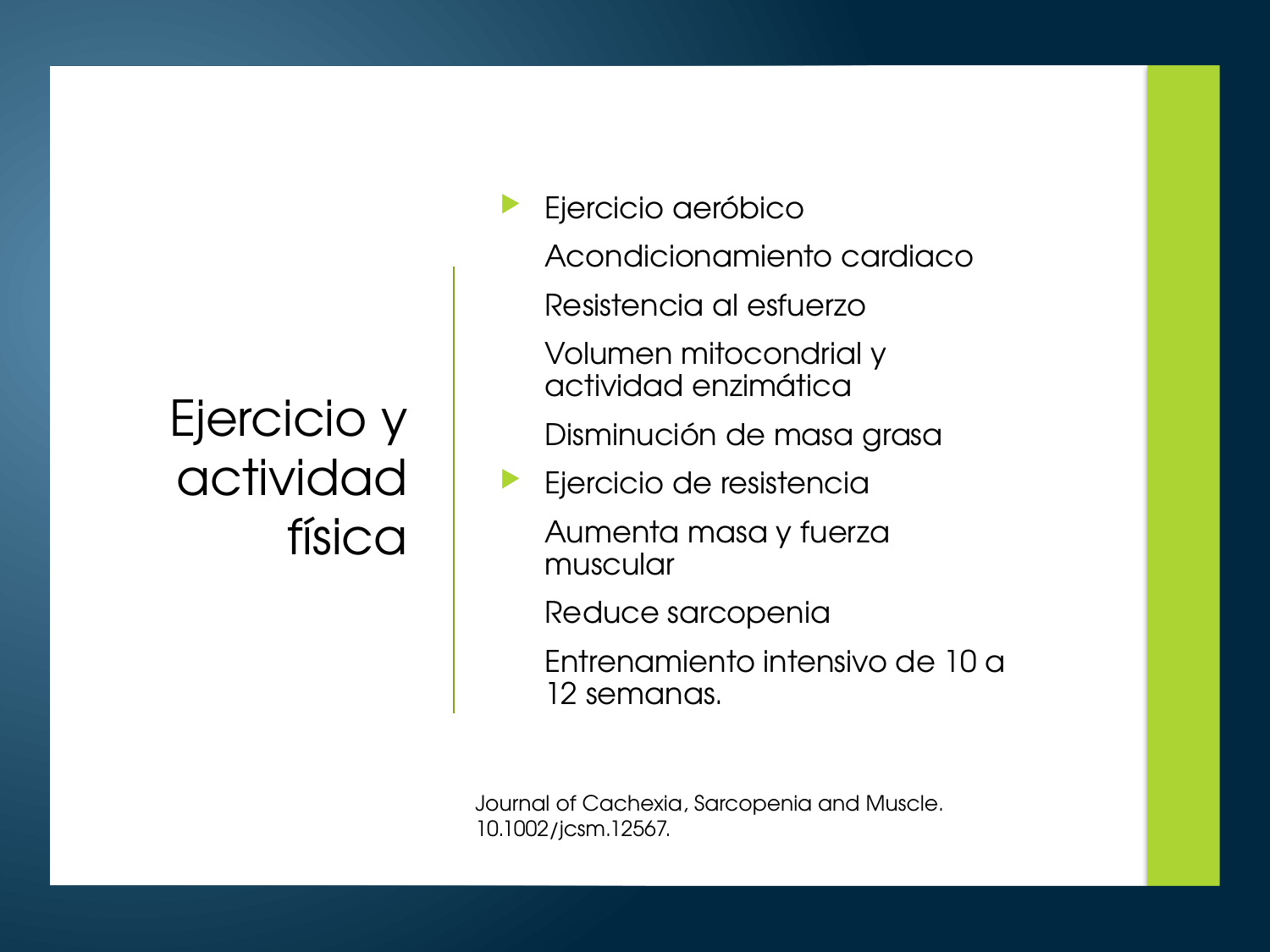

Ejercicio aeróbico
			Acondicionamiento cardiaco
			Resistencia al esfuerzo
			Volumen mitocondrial y actividad enzimática
			Disminución de masa grasa
Ejercicio de resistencia
			Aumenta masa y fuerza muscular
			Reduce sarcopenia
	Entrenamiento intensivo de 10 a 12 semanas.

# Ejercicio y actividad física
Journal of Cachexia, Sarcopenia and Muscle. 10.1002/jcsm.12567.